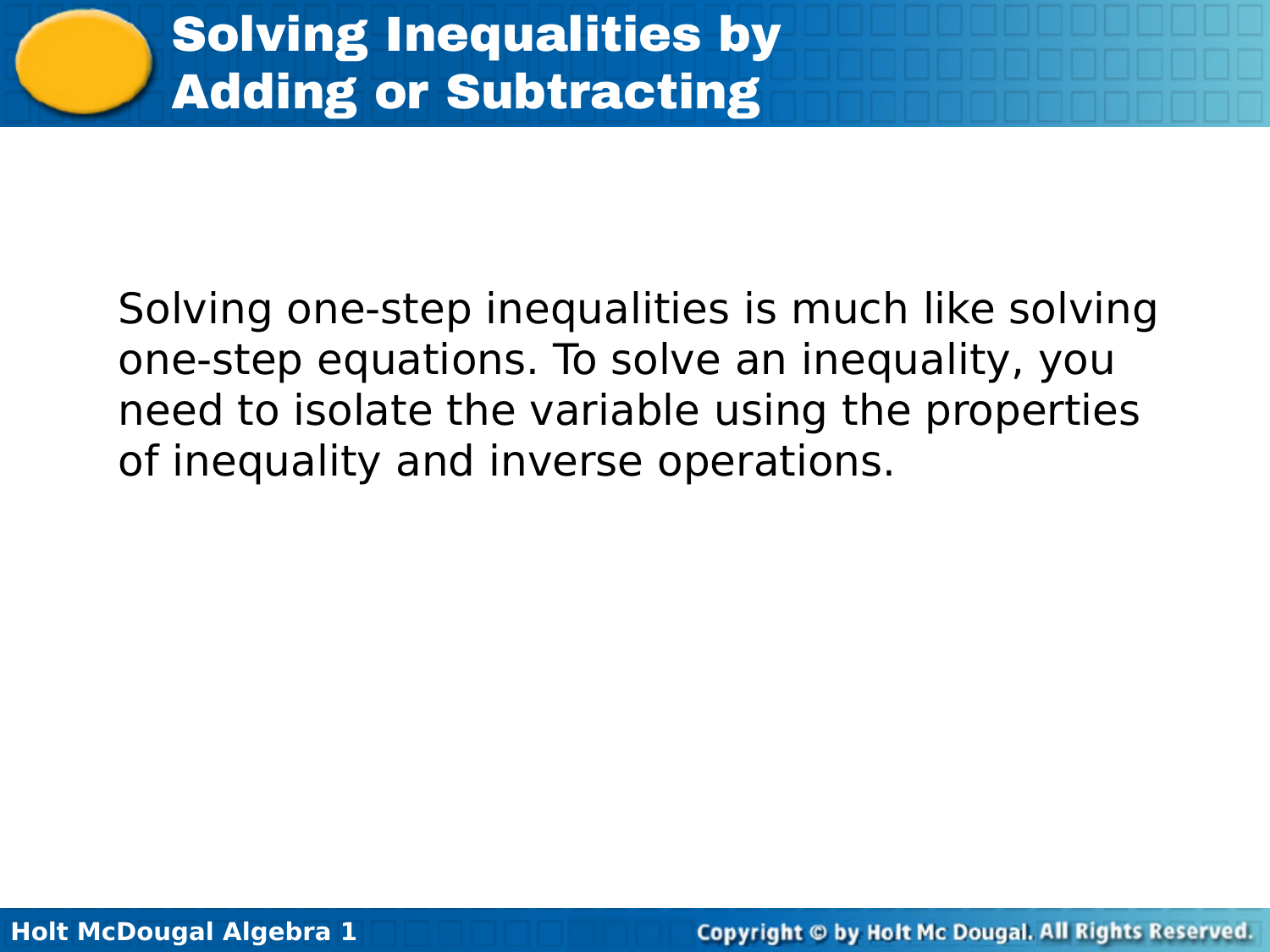

Solving one-step inequalities is much like solving one-step equations. To solve an inequality, you need to isolate the variable using the properties of inequality and inverse operations.